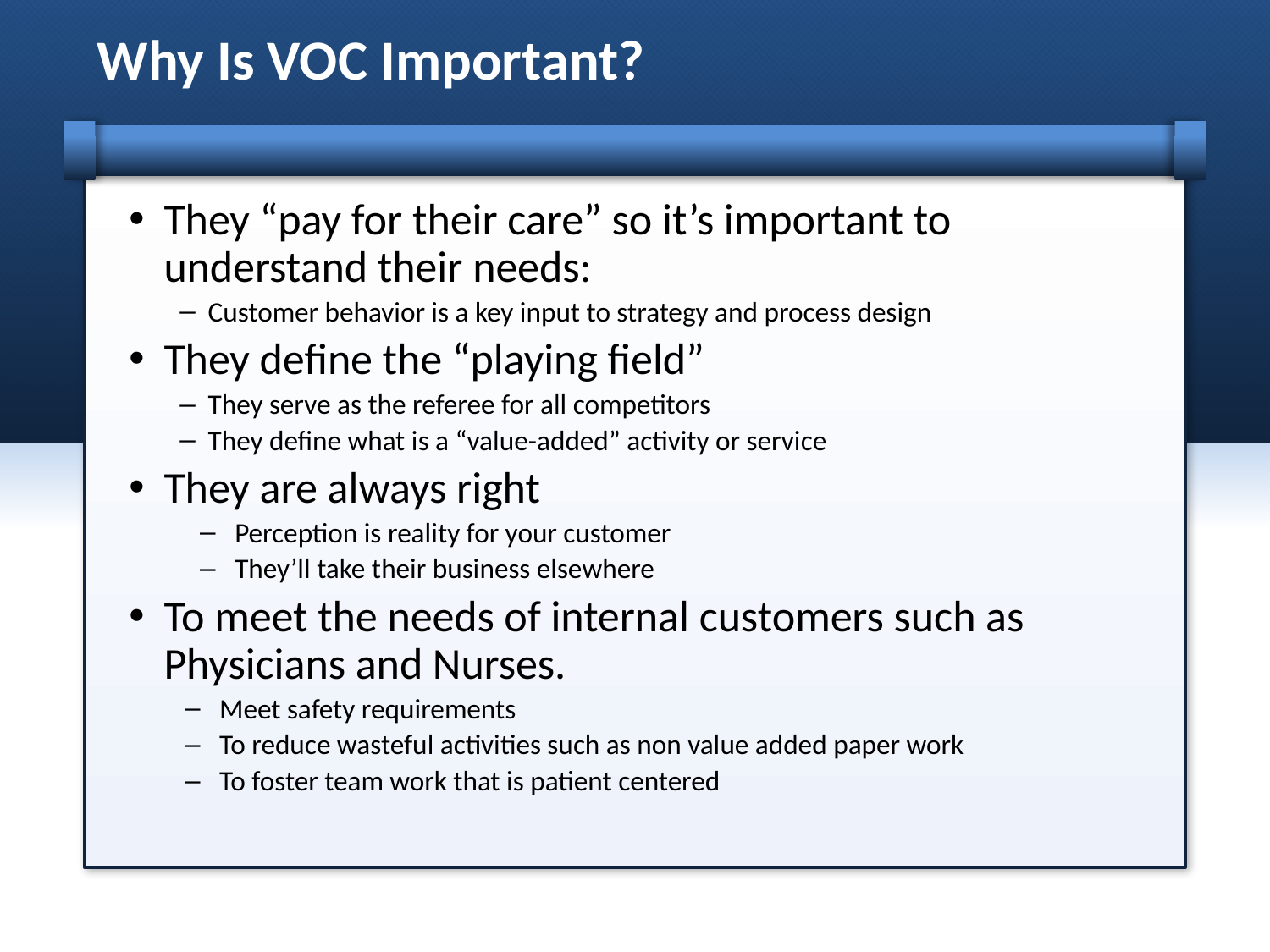

# Why Is VOC Important?
They “pay for their care” so it’s important to understand their needs:
Customer behavior is a key input to strategy and process design
They define the “playing field”
They serve as the referee for all competitors
They define what is a “value-added” activity or service
They are always right
Perception is reality for your customer
They’ll take their business elsewhere
To meet the needs of internal customers such as Physicians and Nurses.
Meet safety requirements
To reduce wasteful activities such as non value added paper work
To foster team work that is patient centered